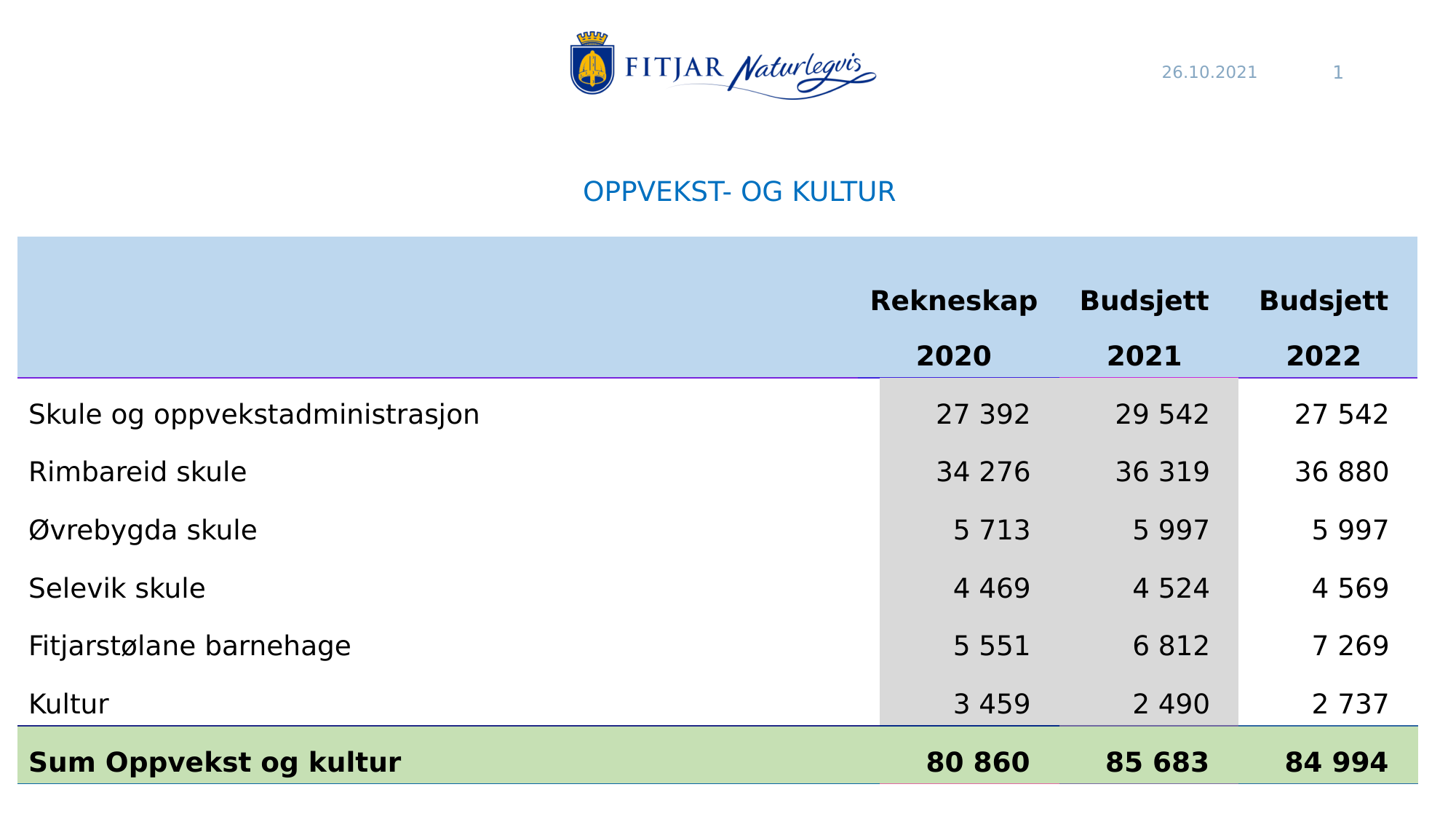

26.10.2021
1
OPPVEKST- OG KULTUR
|  | Rekneskap | Budsjett | Budsjett |
| --- | --- | --- | --- |
|  | 2020 | 2021 | 2022 |
| Skule og oppvekstadministrasjon | 27 392 | 29 542 | 27 542 |
| --- | --- | --- | --- |
| Rimbareid skule | 34 276 | 36 319 | 36 880 |
| Øvrebygda skule | 5 713 | 5 997 | 5 997 |
| Selevik skule | 4 469 | 4 524 | 4 569 |
| Fitjarstølane barnehage | 5 551 | 6 812 | 7 269 |
| Kultur | 3 459 | 2 490 | 2 737 |
| Sum Oppvekst og kultur | 80 860 | 85 683 | 84 994 |